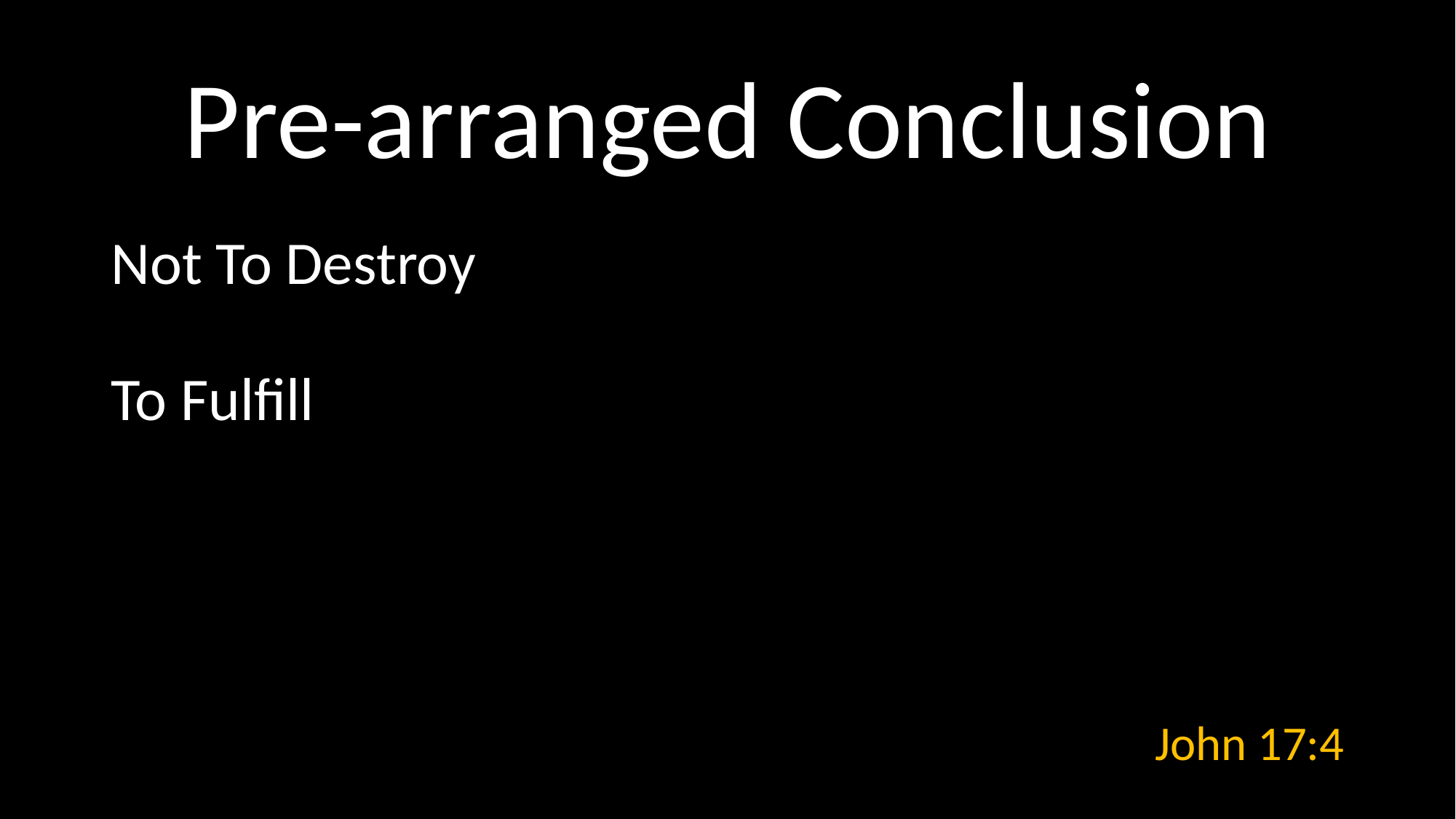

# Pre-arranged Conclusion
Not To Destroy
To Fulfill
John 17:4